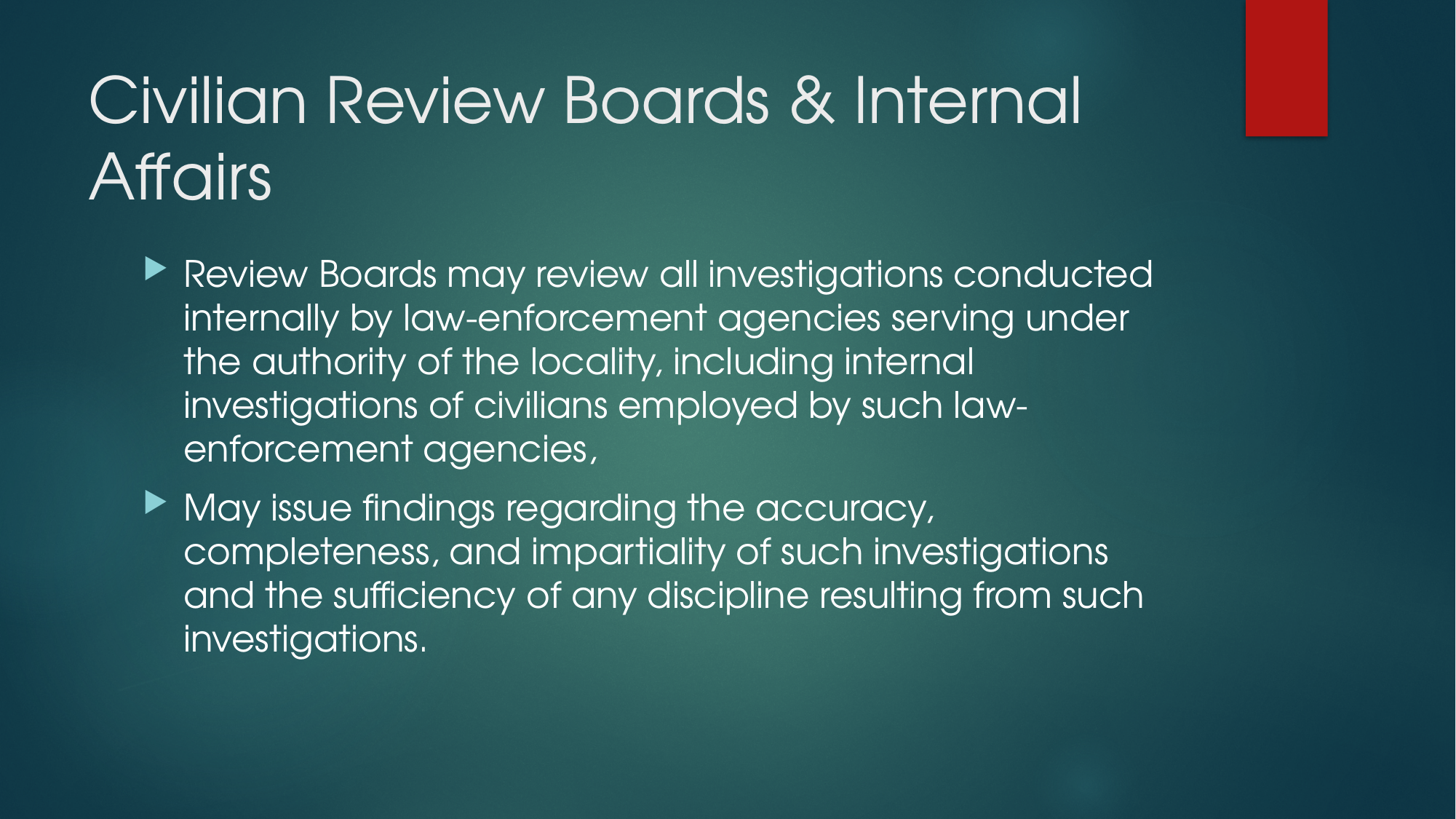

# Civilian Review Boards & Internal Affairs
Review Boards may review all investigations conducted internally by law-enforcement agencies serving under the authority of the locality, including internal investigations of civilians employed by such law-enforcement agencies,
May issue findings regarding the accuracy, completeness, and impartiality of such investigations and the sufficiency of any discipline resulting from such investigations.